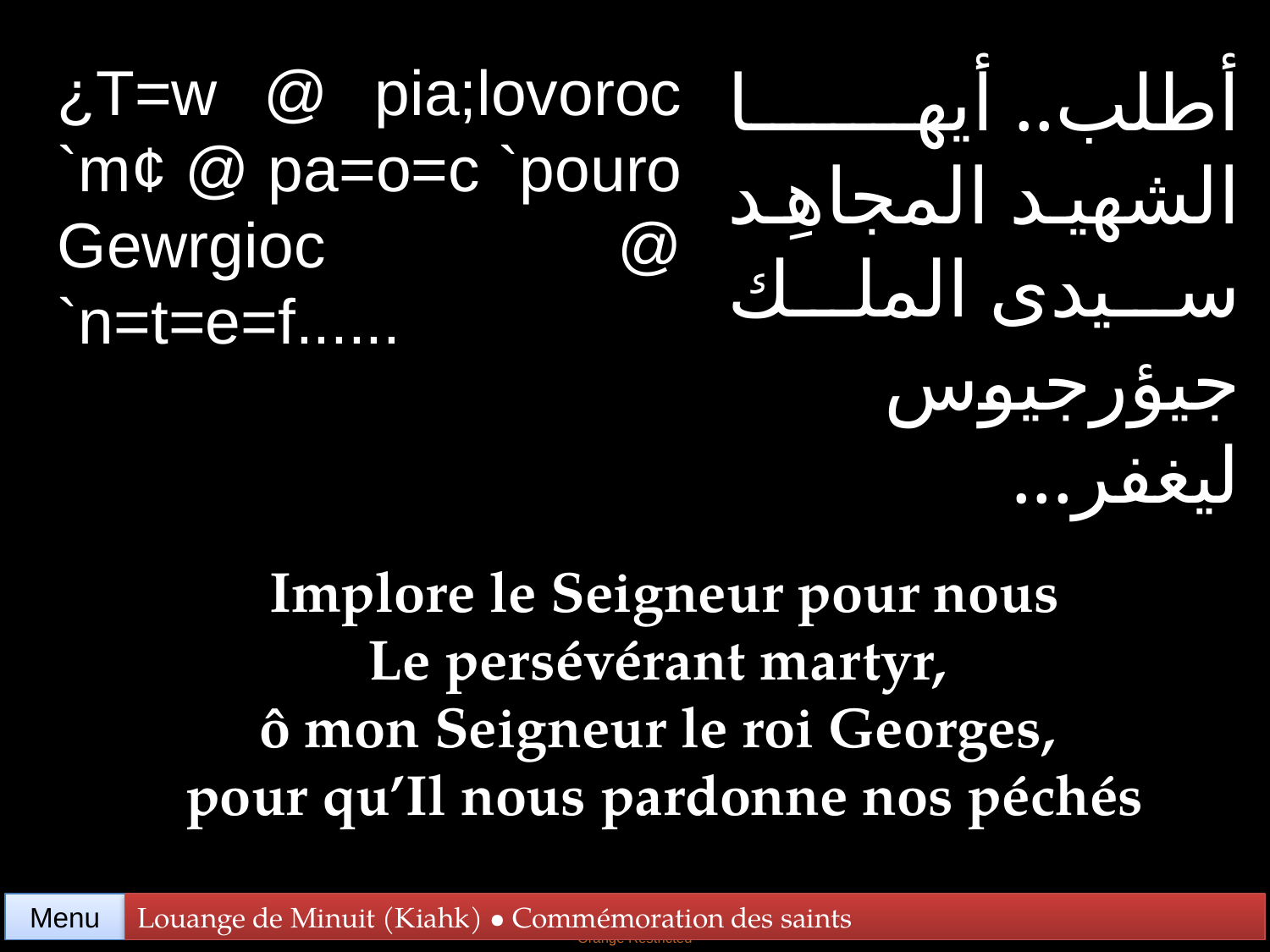

¿T=w @ pia;lovoroc `m¢ @ pa=o=c `pouro Gewrgioc @ `n=t=e=f......
أطلب.. أيها الشهيد المجاهِد سيدى الملك جيؤرجيوس ليغفر...
Implore le Seigneur pour nous
Le persévérant martyr,
ô mon Seigneur le roi Georges,
pour qu’Il nous pardonne nos péchés
Menu
Louange de Minuit (Kiahk) • Commémoration des saints